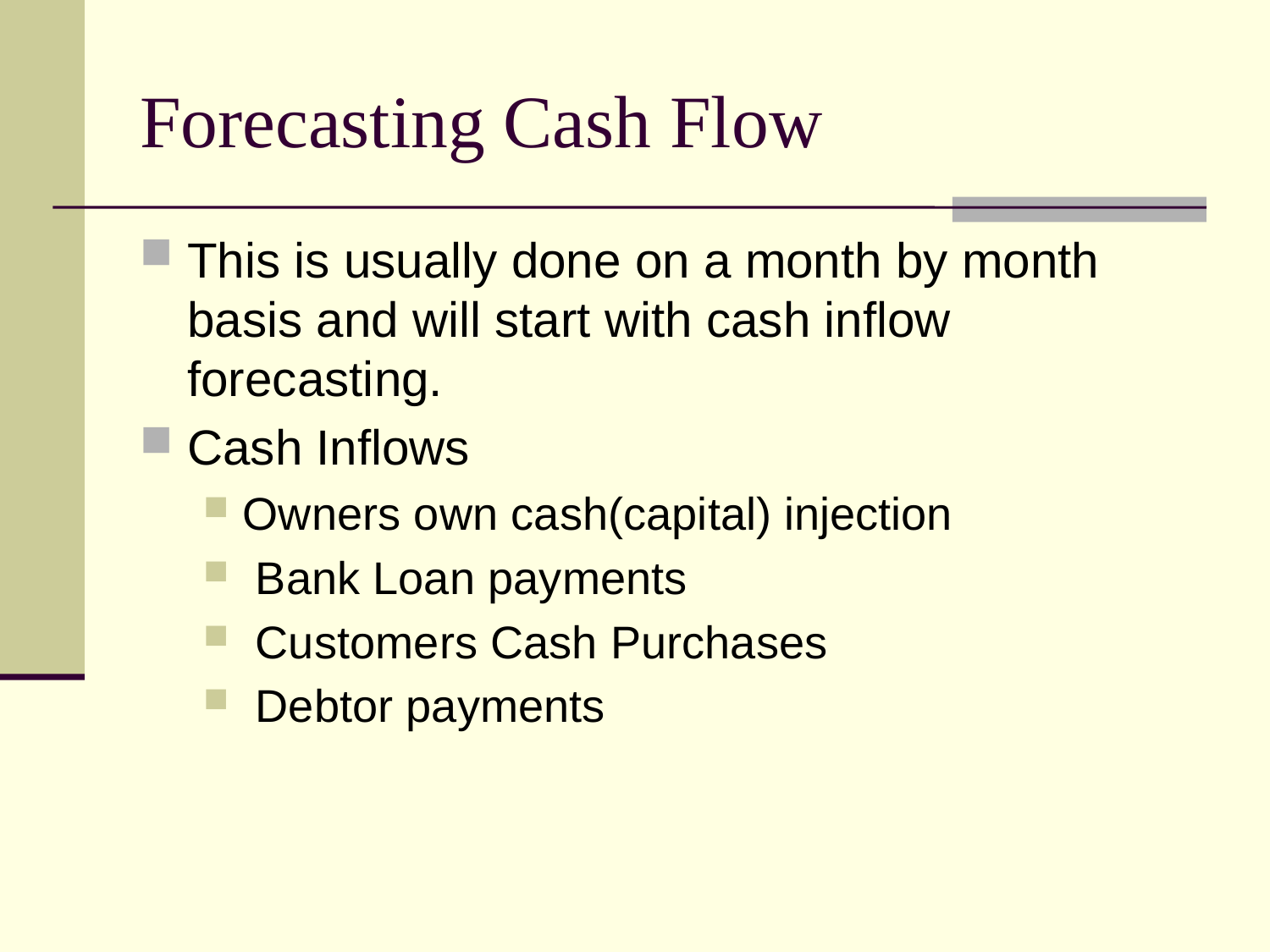

Forecasting Cash Flow
This is usually done on a month by month basis and will start with cash inflow forecasting.
Cash Inflows
Owners own cash(capital) injection
 Bank Loan payments
 Customers Cash Purchases
 Debtor payments